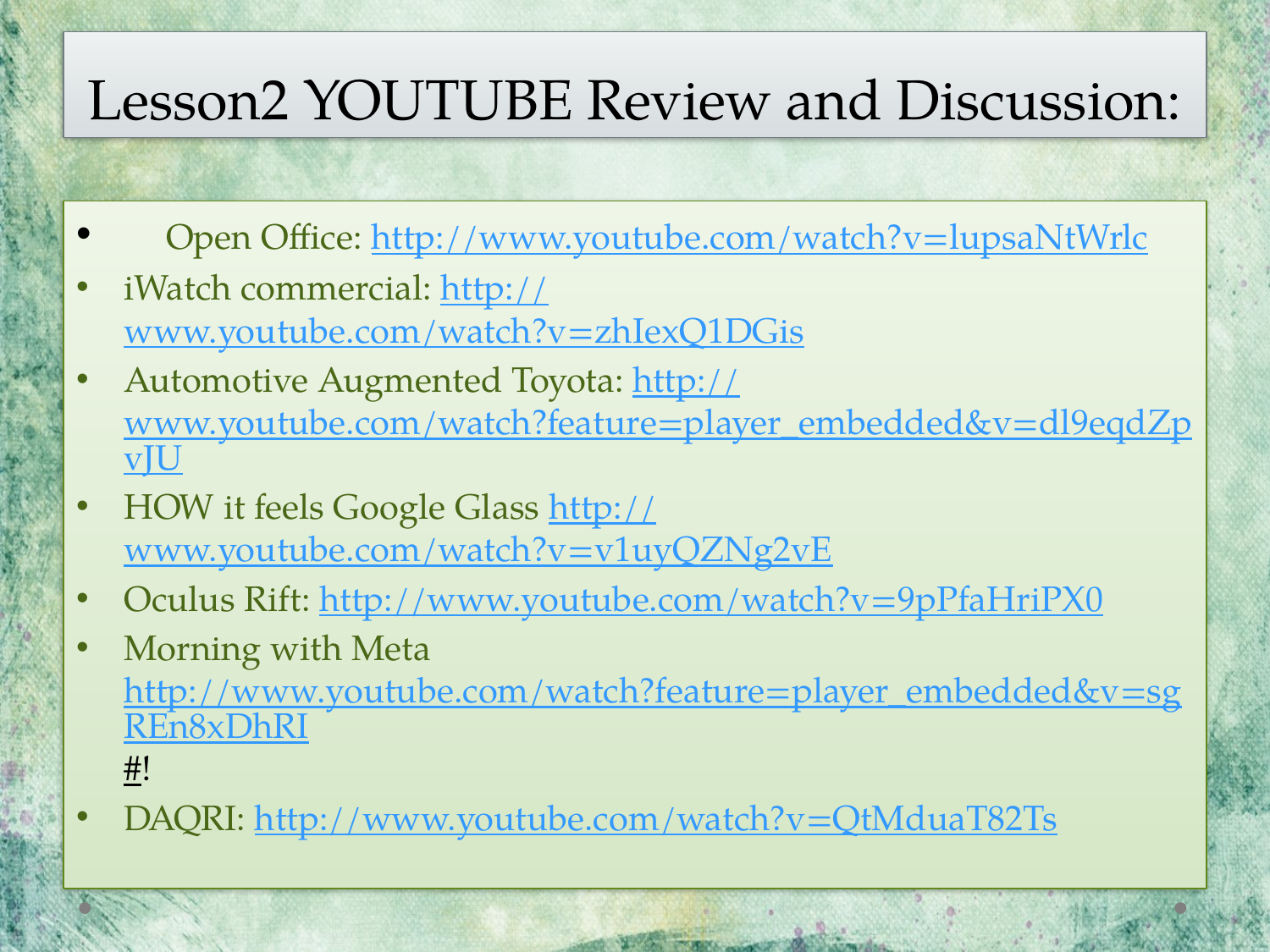

# Lesson2 YOUTUBE Review and Discussion:
    Open Office: http://www.youtube.com/watch?v=lupsaNtWrlc
iWatch commercial: http://www.youtube.com/watch?v=zhIexQ1DGis
Automotive Augmented Toyota: http://www.youtube.com/watch?feature=player_embedded&v=dl9eqdZpvJU
HOW it feels Google Glass http://www.youtube.com/watch?v=v1uyQZNg2vE
Oculus Rift: http://www.youtube.com/watch?v=9pPfaHriPX0
Morning with Meta http://www.youtube.com/watch?feature=player_embedded&v=sgREn8xDhRI#!
DAQRI: http://www.youtube.com/watch?v=QtMduaT82Ts